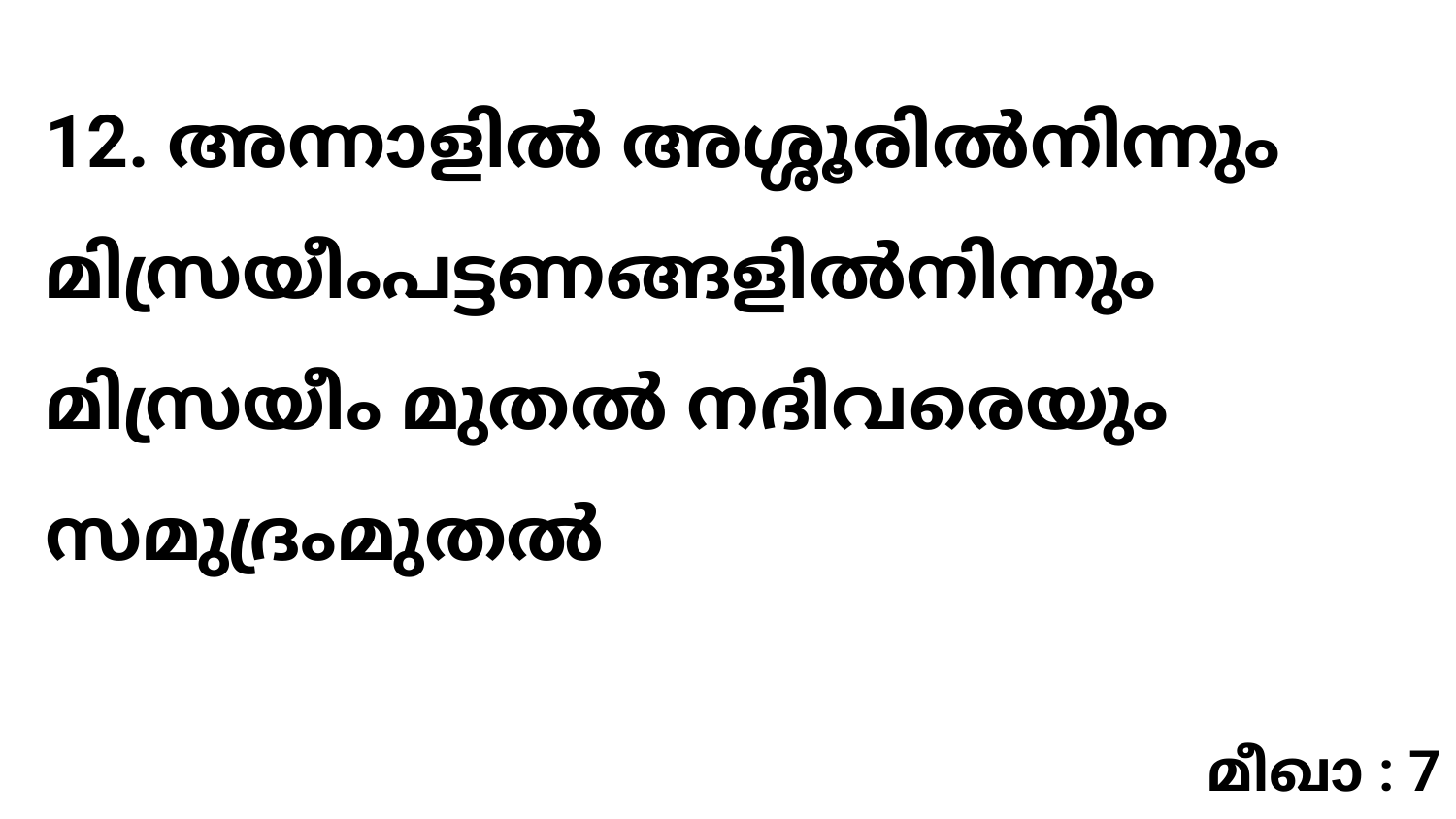

12. അന്നാളിൽ അശ്ശൂരിൽനിന്നും മിസ്രയീംപട്ടണങ്ങളിൽനിന്നും മിസ്രയീം മുതൽ നദിവരെയും സമുദ്രംമുതൽ
മീഖാ : 7